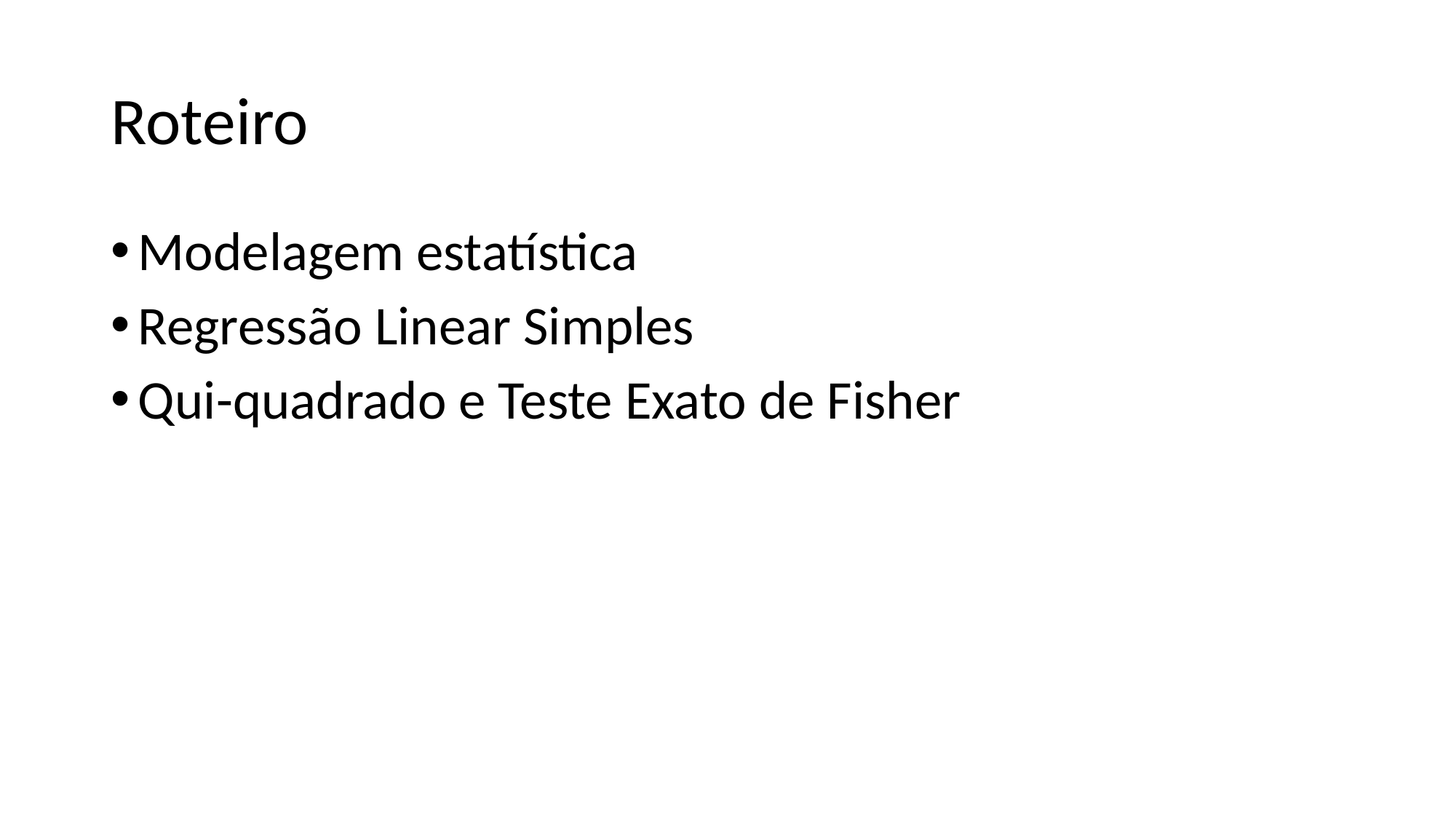

# Roteiro
Modelagem estatística
Regressão Linear Simples
Qui-quadrado e Teste Exato de Fisher